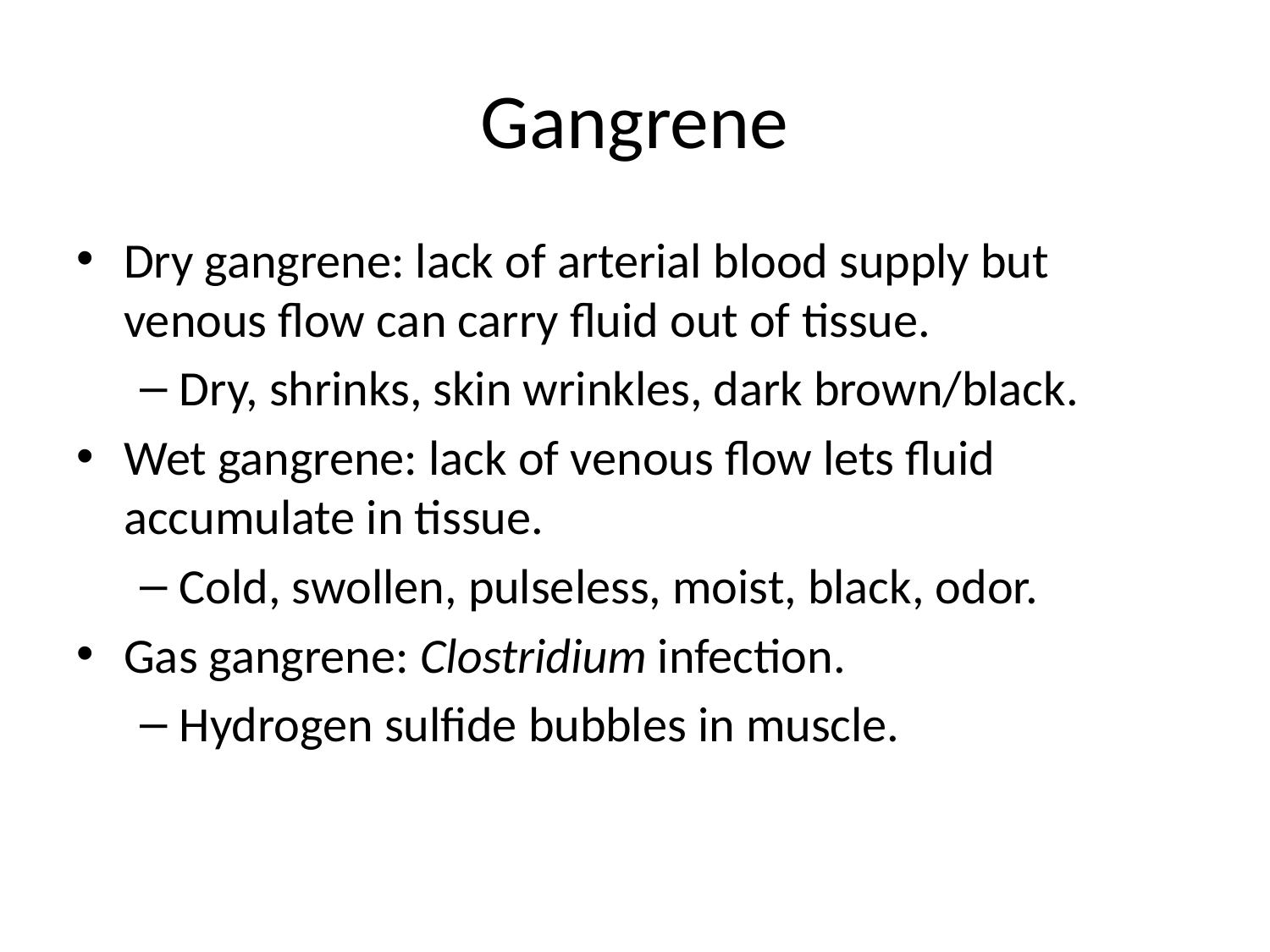

# Gangrene
Dry gangrene: lack of arterial blood supply but venous flow can carry fluid out of tissue.
Dry, shrinks, skin wrinkles, dark brown/black.
Wet gangrene: lack of venous flow lets fluid accumulate in tissue.
Cold, swollen, pulseless, moist, black, odor.
Gas gangrene: Clostridium infection.
Hydrogen sulfide bubbles in muscle.